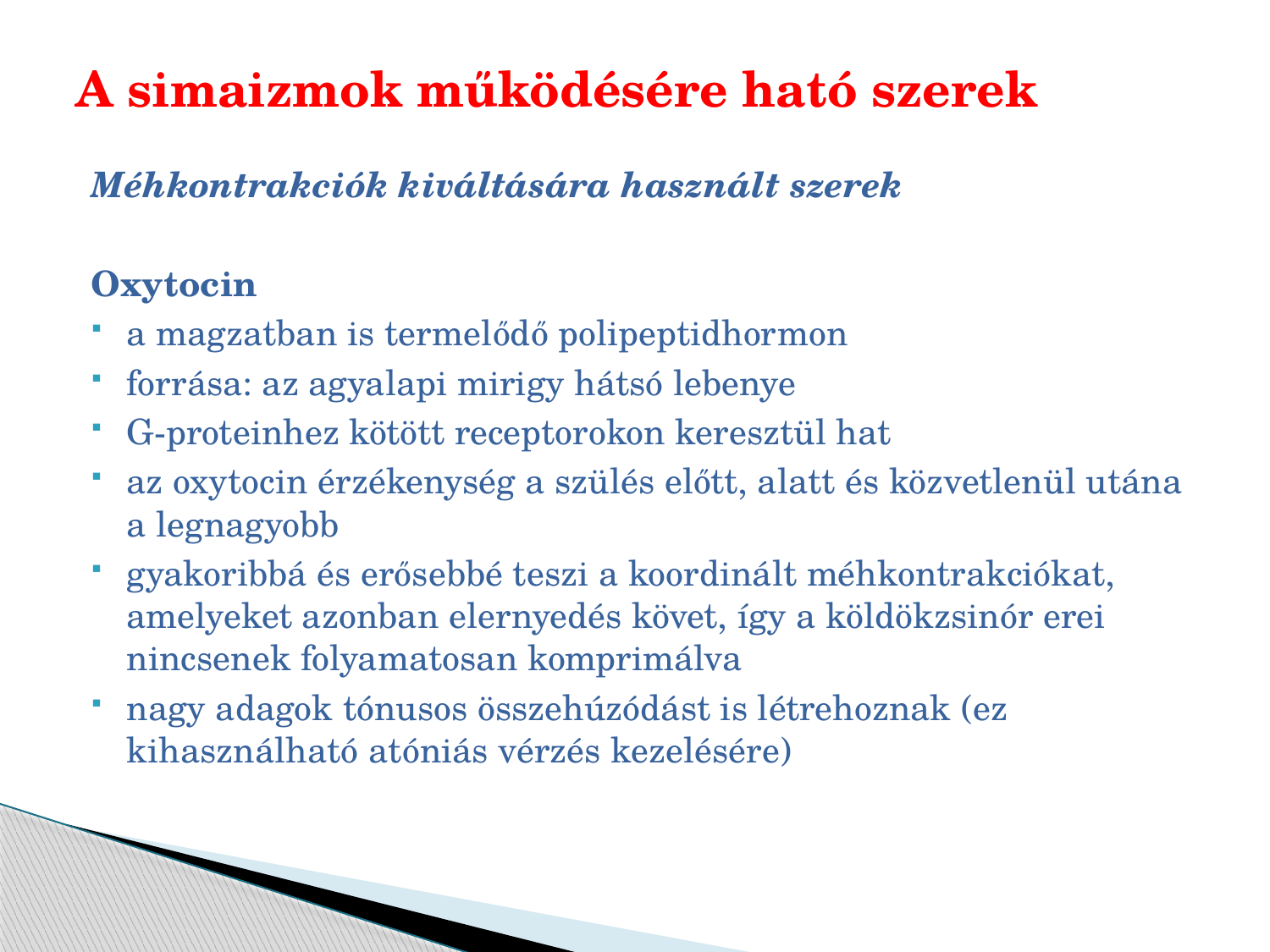

# A simaizmok működésére ható szerek
Méhkontrakciók kiváltására használt szerek

Oxytocin
a magzatban is termelődő polipeptidhormon
forrása: az agyalapi mirigy hátsó lebenye
G-proteinhez kötött receptorokon keresztül hat
az oxytocin érzékenység a szülés előtt, alatt és közvetlenül utána a legnagyobb
gyakoribbá és erősebbé teszi a koordinált méhkontrakciókat, amelyeket azonban elernyedés követ, így a köldökzsinór erei nincsenek folyamatosan komprimálva
nagy adagok tónusos összehúzódást is létrehoznak (ez kihasználható atóniás vérzés kezelésére)